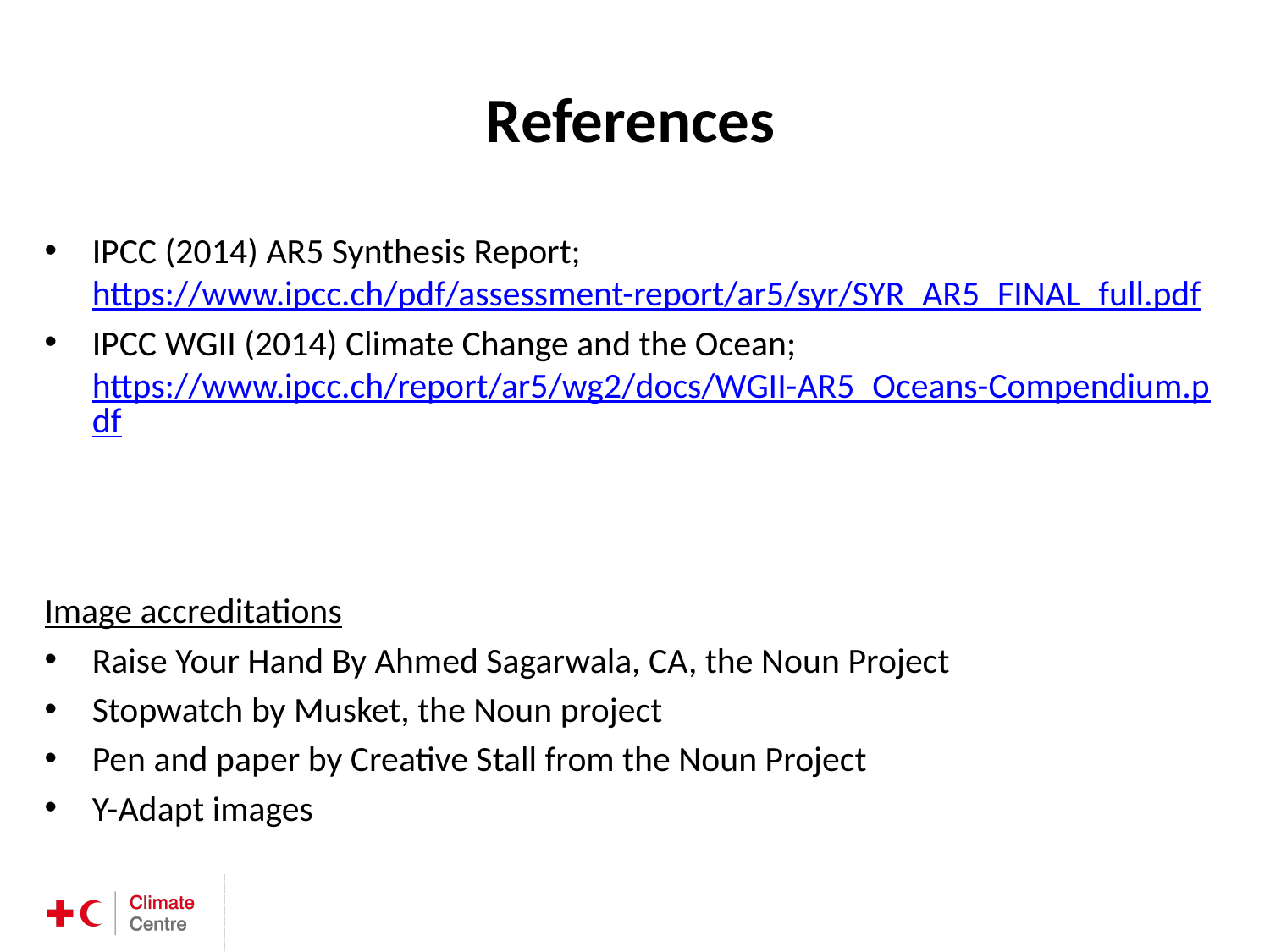

# References
IPCC (2014) AR5 Synthesis Report; https://www.ipcc.ch/pdf/assessment-report/ar5/syr/SYR_AR5_FINAL_full.pdf
IPCC WGII (2014) Climate Change and the Ocean; https://www.ipcc.ch/report/ar5/wg2/docs/WGII-AR5_Oceans-Compendium.pdf

Image accreditations
Raise Your Hand By Ahmed Sagarwala, CA, the Noun Project
Stopwatch by Musket, the Noun project
Pen and paper by Creative Stall from the Noun Project
Y-Adapt images